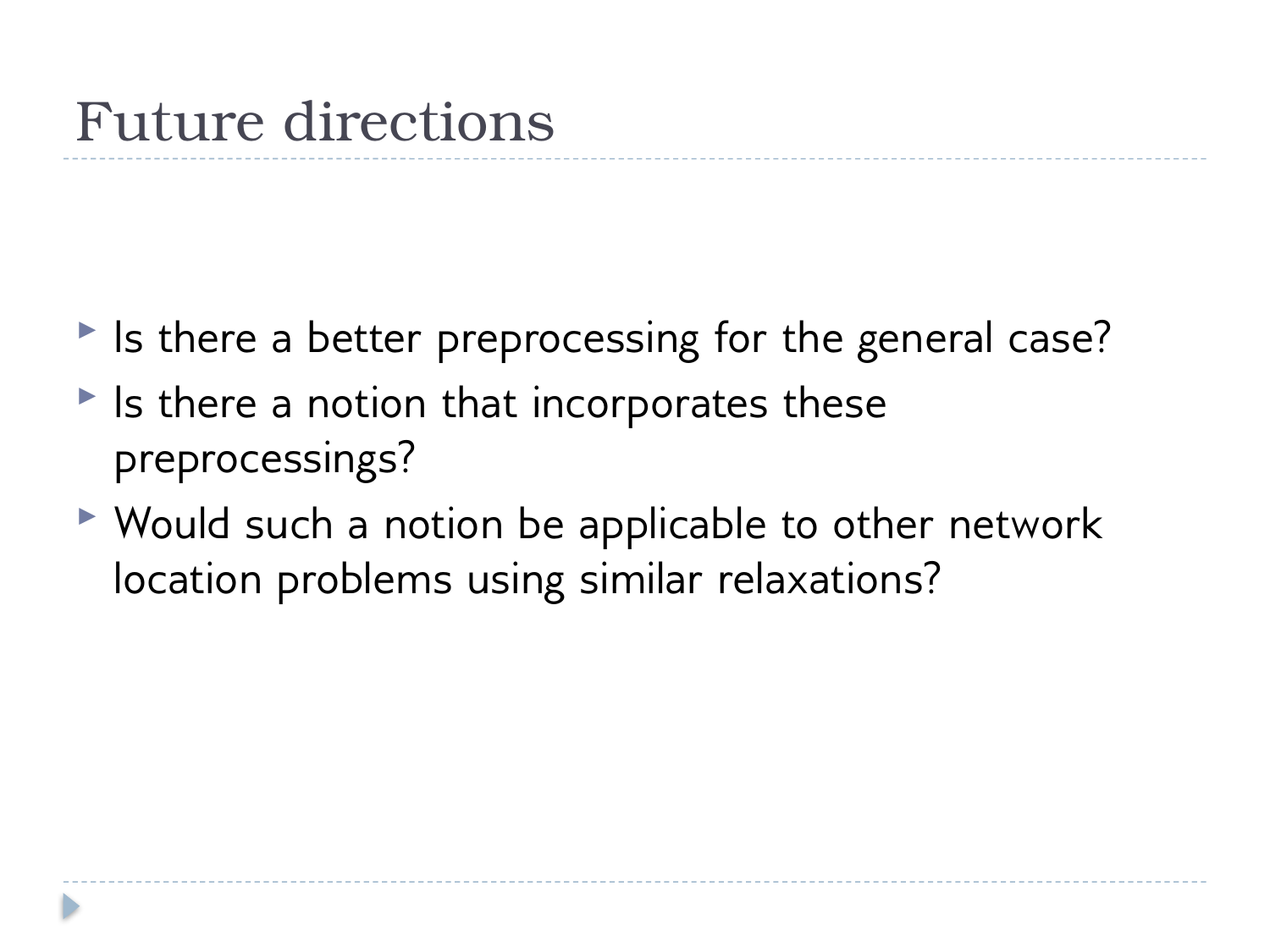

# Future directions

Is there a better preprocessing for the general case?
Is there a notion that incorporates these preprocessings?
Would such a notion be applicable to other network location problems using similar relaxations?